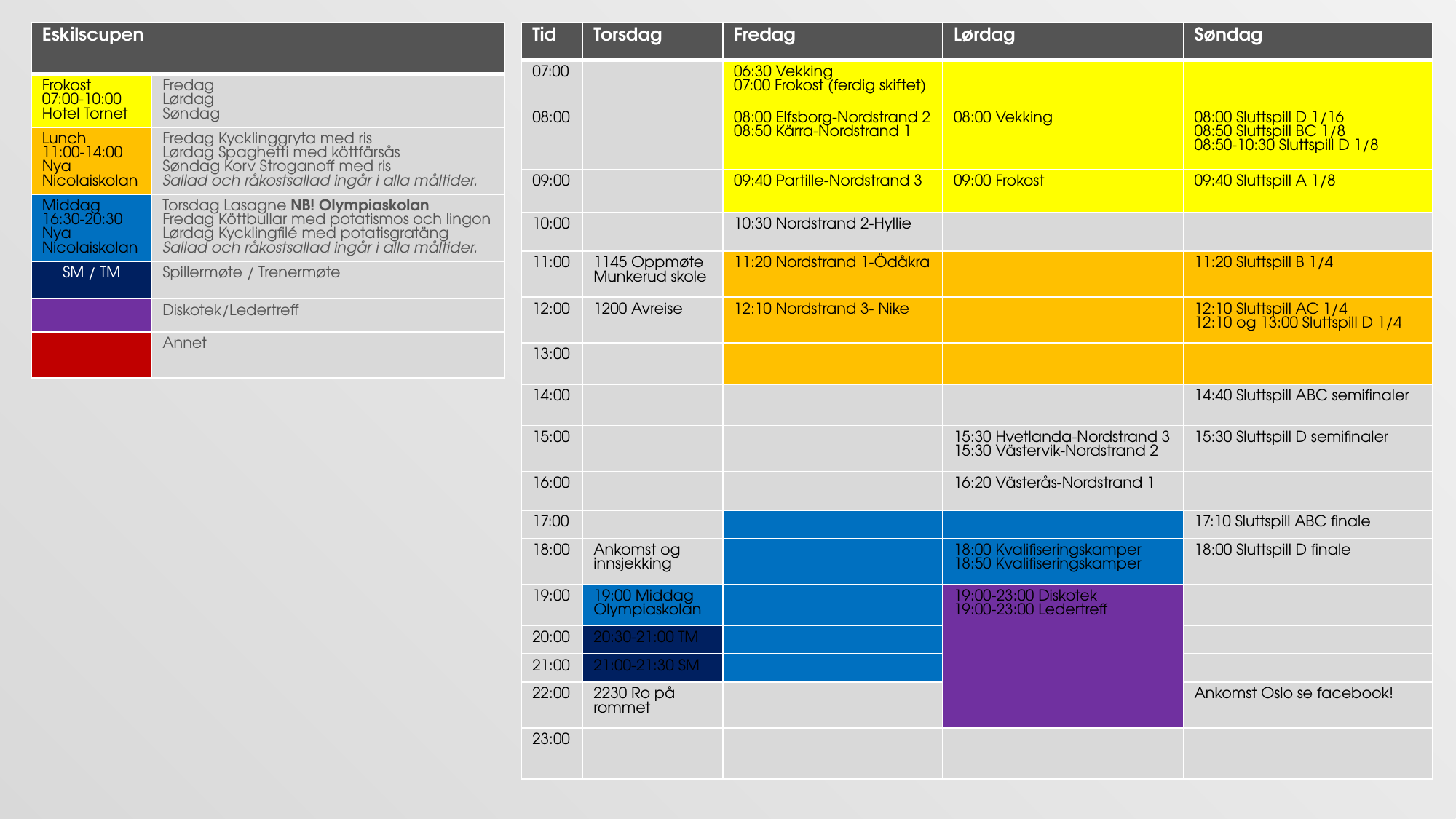

| Eskilscupen |  |
| --- | --- |
| Frokost 07:00-10:00 Hotel Tornet | Fredag Lørdag Søndag |
| Lunch 11:00-14:00 Nya Nicolaiskolan | Fredag Kycklinggryta med ris Lørdag Spaghetti med köttfärsås Søndag Korv Stroganoff med ris Sallad och råkostsallad ingår i alla måltider. |
| Middag 16:30-20:30 Nya Nicolaiskolan | Torsdag Lasagne NB! Olympiaskolan Fredag Köttbullar med potatismos och lingon Lørdag Kycklingfilé med potatisgratäng Sallad och råkostsallad ingår i alla måltider. |
| SM / TM | Spillermøte / Trenermøte |
|  | Diskotek/Ledertreff |
|  | Annet |
| Tid | Torsdag | Fredag | Lørdag | Søndag |
| --- | --- | --- | --- | --- |
| 07:00 |  | 06:30 Vekking 07:00 Frokost (ferdig skiftet) |  |  |
| 08:00 |  | 08:00 Elfsborg-Nordstrand 2 08:50 Kärra-Nordstrand 1 | 08:00 Vekking | 08:00 Sluttspill D 1/16 08:50 Sluttspill BC 1/8 08:50-10:30 Sluttspill D 1/8 |
| 09:00 |  | 09:40 Partille-Nordstrand 3 | 09:00 Frokost | 09:40 Sluttspill A 1/8 |
| 10:00 |  | 10:30 Nordstrand 2-Hyllie |  |  |
| 11:00 | 1145 Oppmøte Munkerud skole | 11:20 Nordstrand 1-Ödåkra |  | 11:20 Sluttspill B 1/4 |
| 12:00 | 1200 Avreise | 12:10 Nordstrand 3- Nike |  | 12:10 Sluttspill AC 1/4 12:10 og 13:00 Sluttspill D 1/4 |
| 13:00 |  |  |  |  |
| 14:00 |  |  |  | 14:40 Sluttspill ABC semifinaler |
| 15:00 |  |  | 15:30 Hvetlanda-Nordstrand 3 15:30 Västervik-Nordstrand 2 | 15:30 Sluttspill D semifinaler |
| 16:00 |  |  | 16:20 Västerås-Nordstrand 1 |  |
| 17:00 |  |  |  | 17:10 Sluttspill ABC finale |
| 18:00 | Ankomst og innsjekking |  | 18:00 Kvalifiseringskamper 18:50 Kvalifiseringskamper | 18:00 Sluttspill D finale |
| 19:00 | 19:00 Middag Olympiaskolan |  | 19:00-23:00 Diskotek 19:00-23:00 Ledertreff |  |
| 20:00 | 20:30-21:00 TM |  |  |  |
| 21:00 | 21:00-21:30 SM |  |  |  |
| 22:00 | 2230 Ro på rommet |  |  | Ankomst Oslo se facebook! |
| 23:00 |  |  |  |  |